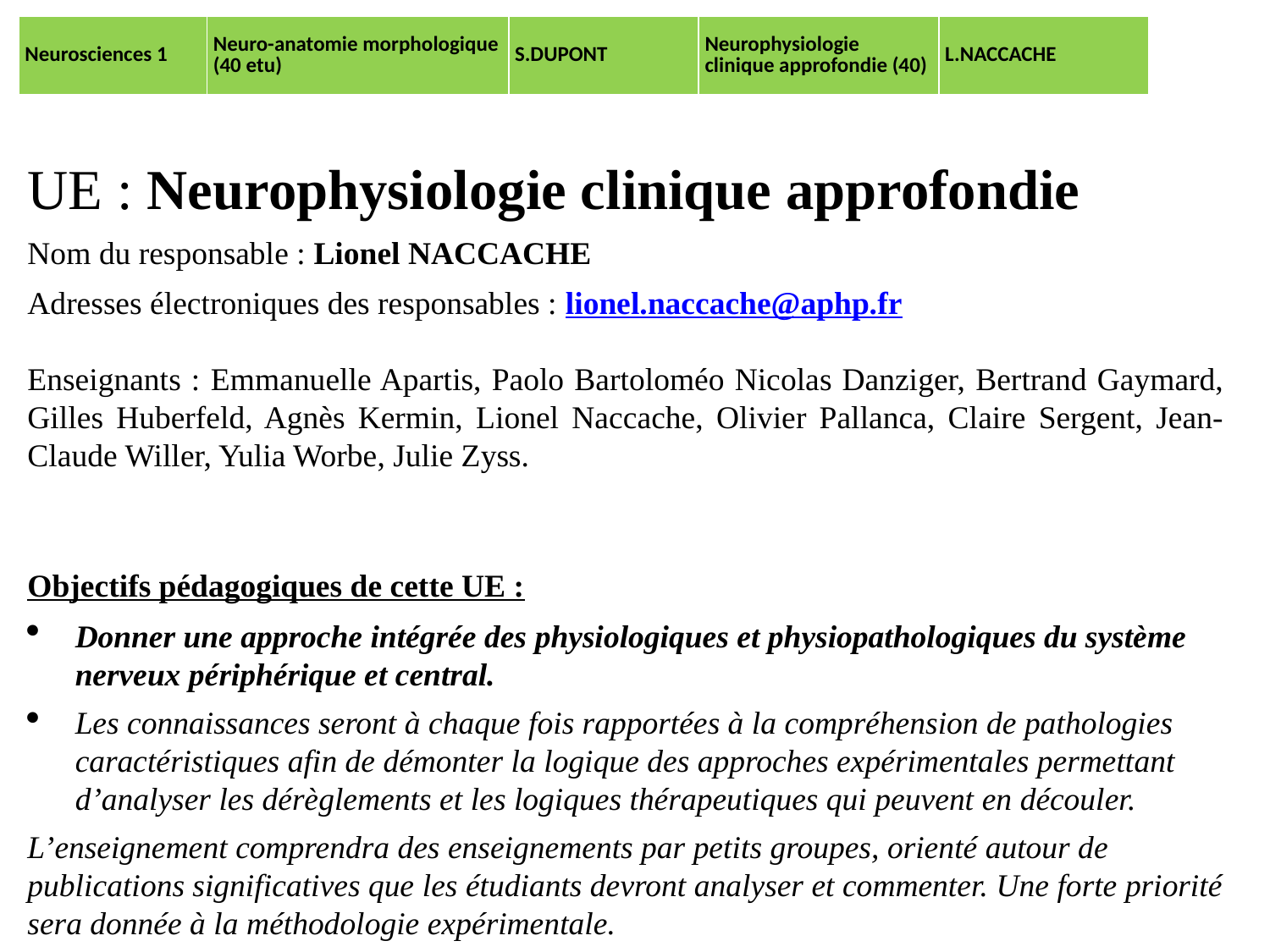

| Neurosciences 1 | Neuro-anatomie morphologique (40 etu) | S.DUPONT | Neurophysiologie clinique approfondie (40) | L.NACCACHE |
| --- | --- | --- | --- | --- |
UE : Neurophysiologie clinique approfondie

Nom du responsable : Lionel NACCACHE

Adresses électroniques des responsables : lionel.naccache@aphp.fr

Enseignants : Emmanuelle Apartis, Paolo Bartoloméo Nicolas Danziger, Bertrand Gaymard, Gilles Huberfeld, Agnès Kermin, Lionel Naccache, Olivier Pallanca, Claire Sergent, Jean-Claude Willer, Yulia Worbe, Julie Zyss.

Objectifs pédagogiques de cette UE :

Donner une approche intégrée des physiologiques et physiopathologiques du système nerveux périphérique et central.
Les connaissances seront à chaque fois rapportées à la compréhension de pathologies caractéristiques afin de démonter la logique des approches expérimentales permettant d’analyser les dérèglements et les logiques thérapeutiques qui peuvent en découler.
L’enseignement comprendra des enseignements par petits groupes, orienté autour de publications significatives que les étudiants devront analyser et commenter. Une forte priorité sera donnée à la méthodologie expérimentale.